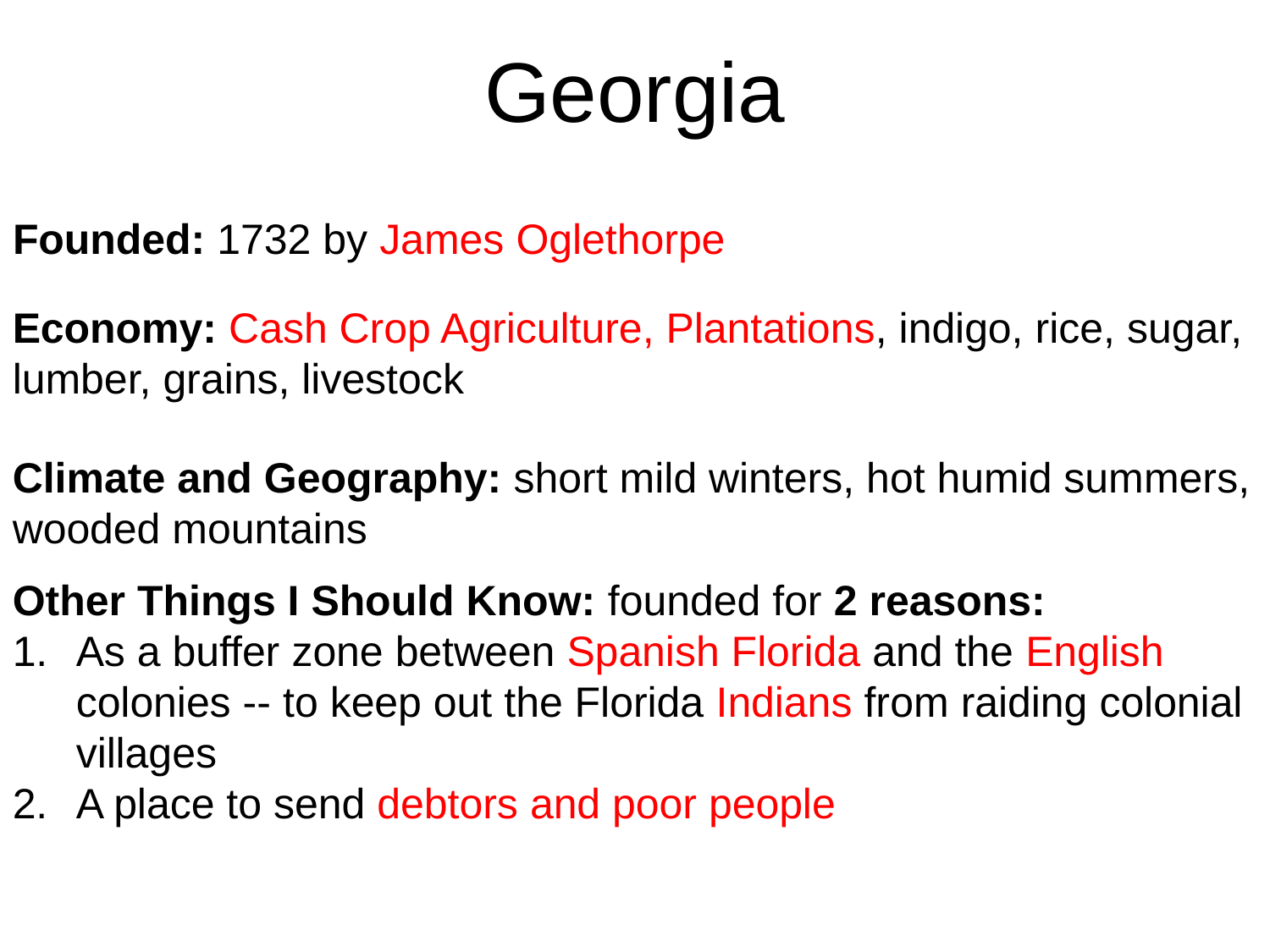

Georgia
Founded: 1732 by James Oglethorpe
Economy: Cash Crop Agriculture, Plantations, indigo, rice, sugar, lumber, grains, livestock
Climate and Geography: short mild winters, hot humid summers, wooded mountains
Other Things I Should Know: founded for 2 reasons:
As a buffer zone between Spanish Florida and the English colonies -- to keep out the Florida Indians from raiding colonial villages
A place to send debtors and poor people